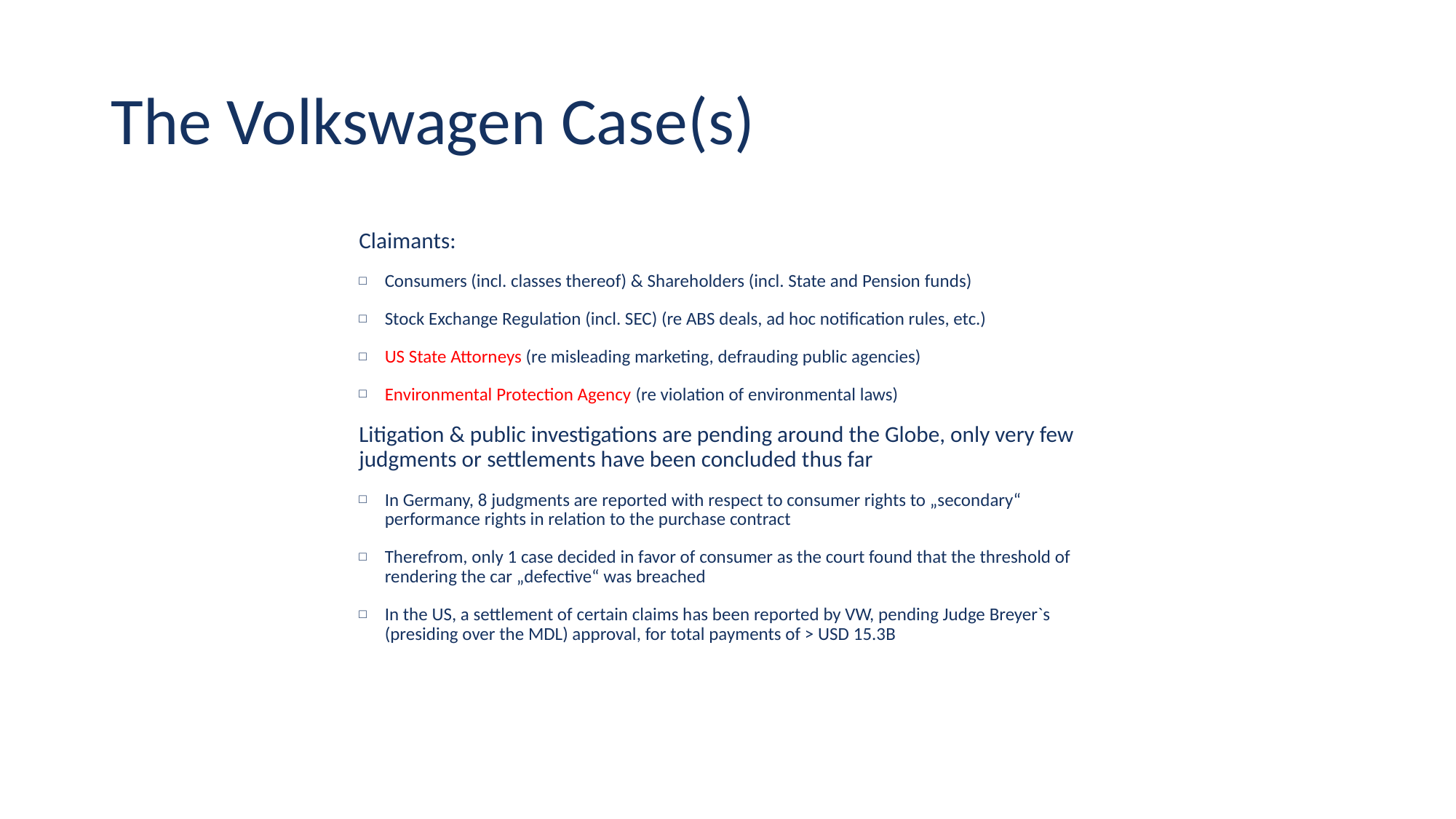

# The Volkswagen Case(s)
Claimants:
Consumers (incl. classes thereof) & Shareholders (incl. State and Pension funds)
Stock Exchange Regulation (incl. SEC) (re ABS deals, ad hoc notification rules, etc.)
US State Attorneys (re misleading marketing, defrauding public agencies)
Environmental Protection Agency (re violation of environmental laws)
Litigation & public investigations are pending around the Globe, only very few judgments or settlements have been concluded thus far
In Germany, 8 judgments are reported with respect to consumer rights to „secondary“ performance rights in relation to the purchase contract
Therefrom, only 1 case decided in favor of consumer as the court found that the threshold of rendering the car „defective“ was breached
In the US, a settlement of certain claims has been reported by VW, pending Judge Breyer`s (presiding over the MDL) approval, for total payments of > USD 15.3B